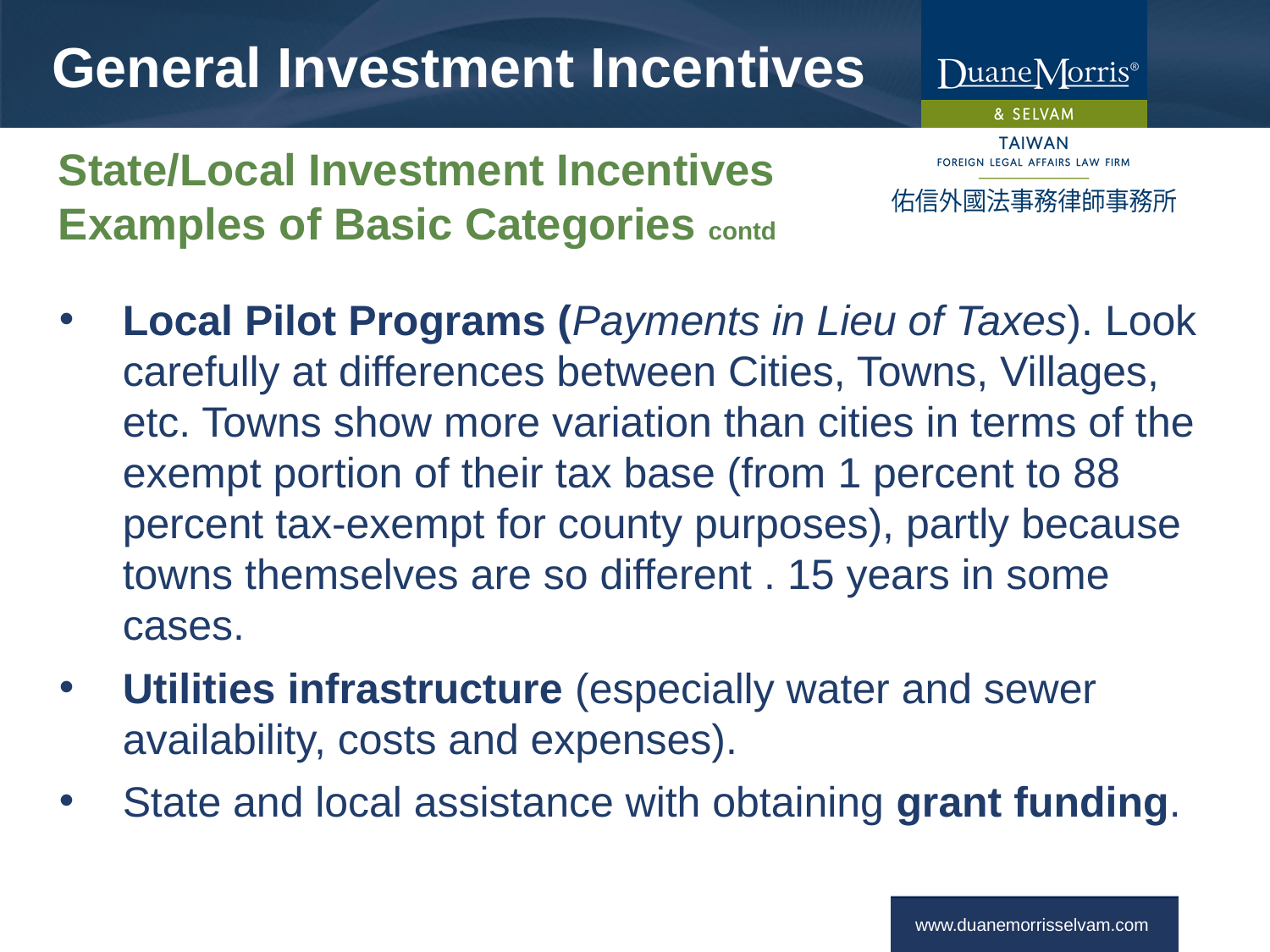

General Investment Incentives
# State/Local Investment Incentives Examples of Basic Categories contd
Local Pilot Programs (Payments in Lieu of Taxes). Look carefully at differences between Cities, Towns, Villages, etc. Towns show more variation than cities in terms of the exempt portion of their tax base (from 1 percent to 88 percent tax-exempt for county purposes), partly because towns themselves are so different . 15 years in some cases.
Utilities infrastructure (especially water and sewer availability, costs and expenses).
State and local assistance with obtaining grant funding.